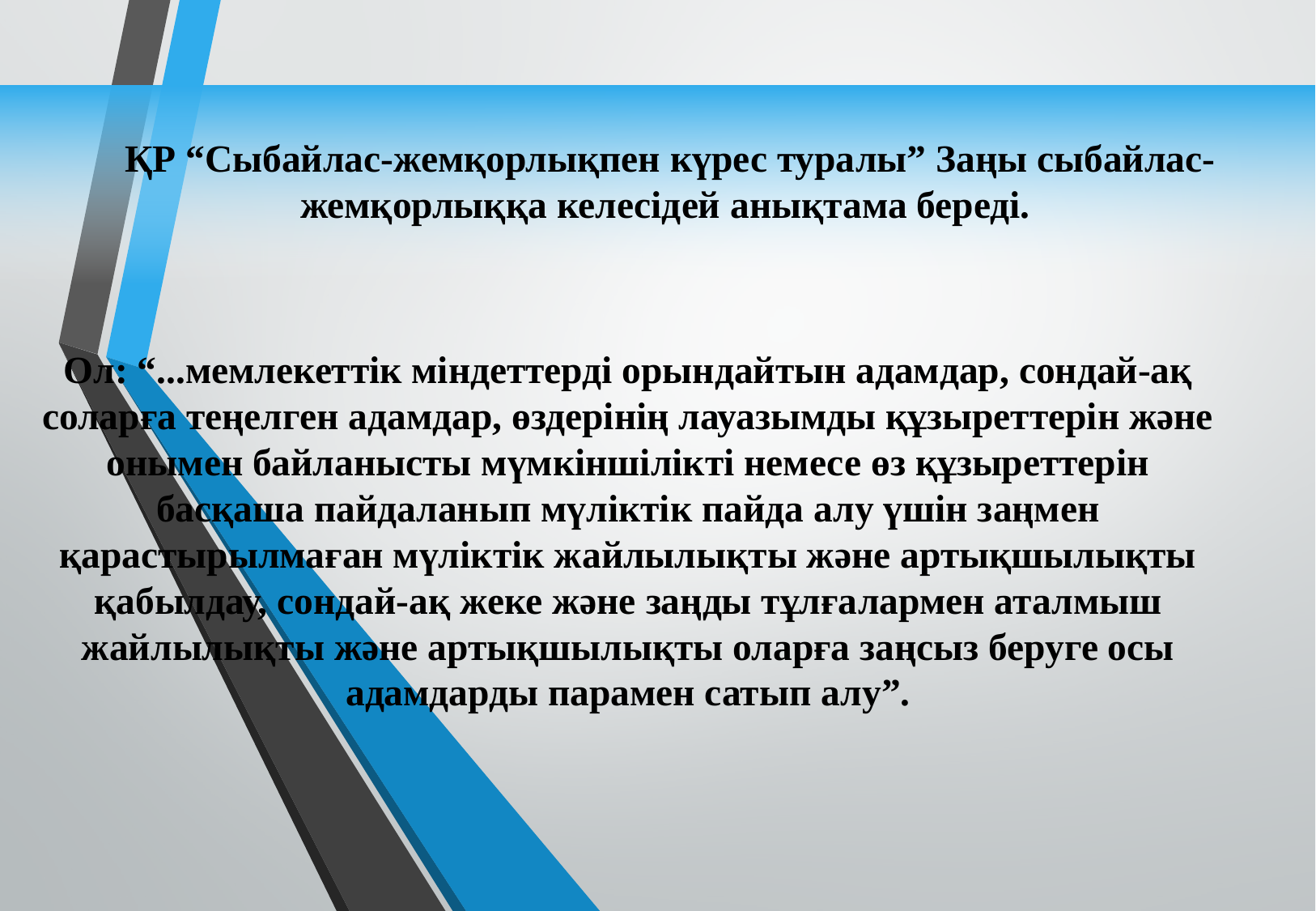

ҚР “Сыбайлас-жемқорлықпен күрес туралы” Заңы сыбайлас-жемқорлыққа келесідей анықтама береді.
# Ол: “...мемлекеттік міндеттерді орындайтын адамдар, сондай-ақ соларға теңелген адамдар, өздерінің лауазымды құзыреттерін және онымен байланысты мүмкіншілікті немесе өз құзыреттерін басқаша пайдаланып мүліктік пайда алу үшін заңмен қарастырылмаған мүліктік жайлылықты және артықшылықты қабылдау, сондай-ақ жеке және заңды тұлғалармен аталмыш жайлылықты және артықшылықты оларға заңсыз беруге осы адамдарды парамен сатып алу”.